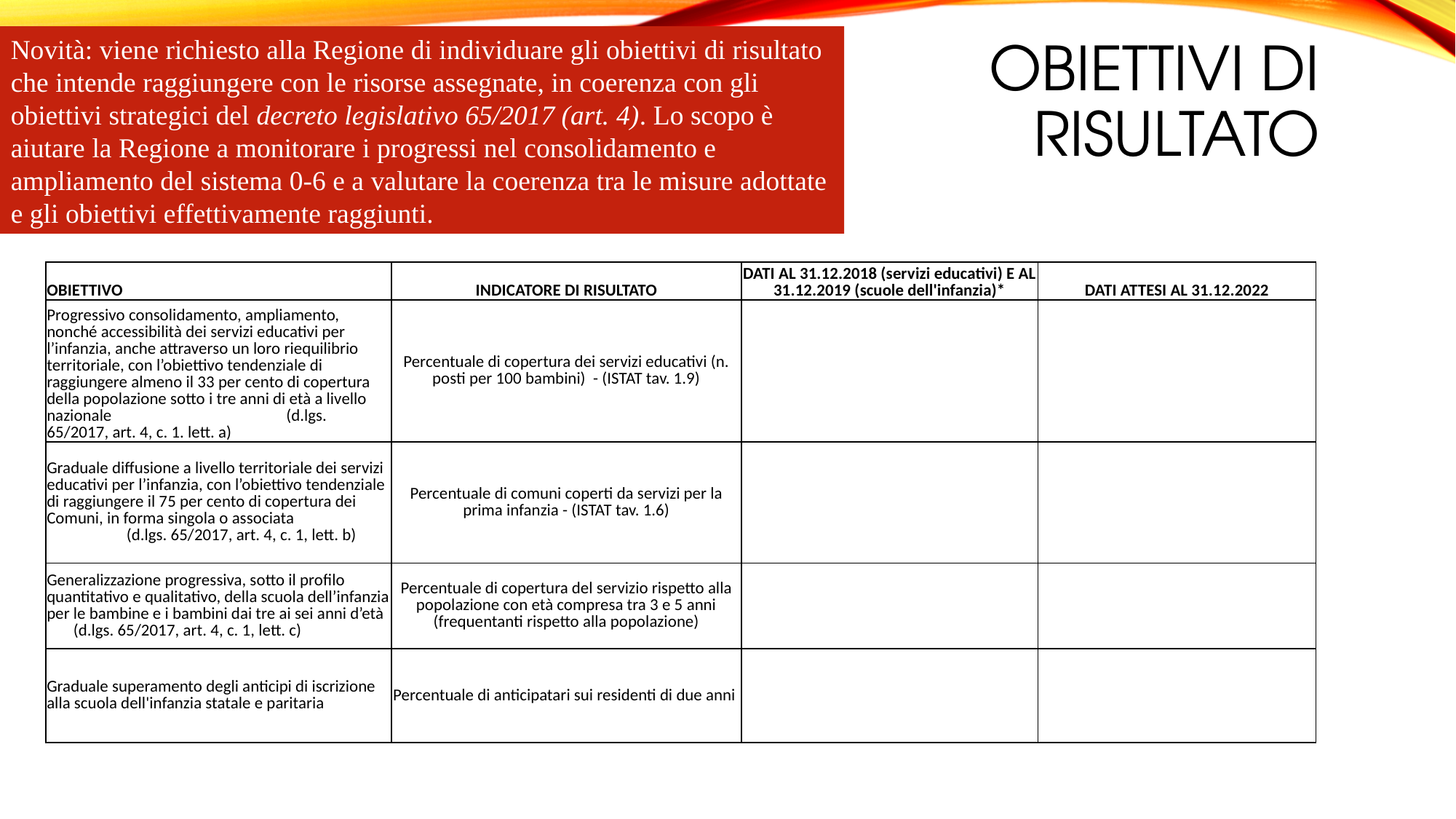

Novità: viene richiesto alla Regione di individuare gli obiettivi di risultato che intende raggiungere con le risorse assegnate, in coerenza con gli obiettivi strategici del decreto legislativo 65/2017 (art. 4). Lo scopo è aiutare la Regione a monitorare i progressi nel consolidamento e ampliamento del sistema 0-6 e a valutare la coerenza tra le misure adottate e gli obiettivi effettivamente raggiunti.
# OBIETTIVI DI RISULTATO
| OBIETTIVO | INDICATORE DI RISULTATO | DATI AL 31.12.2018 (servizi educativi) E AL 31.12.2019 (scuole dell'infanzia)\* | DATI ATTESI AL 31.12.2022 |
| --- | --- | --- | --- |
| Progressivo consolidamento, ampliamento, nonché accessibilità dei servizi educativi per l’infanzia, anche attraverso un loro riequilibrio territoriale, con l’obiettivo tendenziale di raggiungere almeno il 33 per cento di copertura della popolazione sotto i tre anni di età a livello nazionale (d.lgs. 65/2017, art. 4, c. 1. lett. a) | Percentuale di copertura dei servizi educativi (n. posti per 100 bambini) - (ISTAT tav. 1.9) |  |  |
| Graduale diffusione a livello territoriale dei servizi educativi per l’infanzia, con l’obiettivo tendenziale di raggiungere il 75 per cento di copertura dei Comuni, in forma singola o associata (d.lgs. 65/2017, art. 4, c. 1, lett. b) | Percentuale di comuni coperti da servizi per la prima infanzia - (ISTAT tav. 1.6) |  |  |
| Generalizzazione progressiva, sotto il profilo quantitativo e qualitativo, della scuola dell’infanzia per le bambine e i bambini dai tre ai sei anni d’età (d.lgs. 65/2017, art. 4, c. 1, lett. c) | Percentuale di copertura del servizio rispetto alla popolazione con età compresa tra 3 e 5 anni (frequentanti rispetto alla popolazione) |  |  |
| Graduale superamento degli anticipi di iscrizione alla scuola dell'infanzia statale e paritaria | Percentuale di anticipatari sui residenti di due anni |  |  |